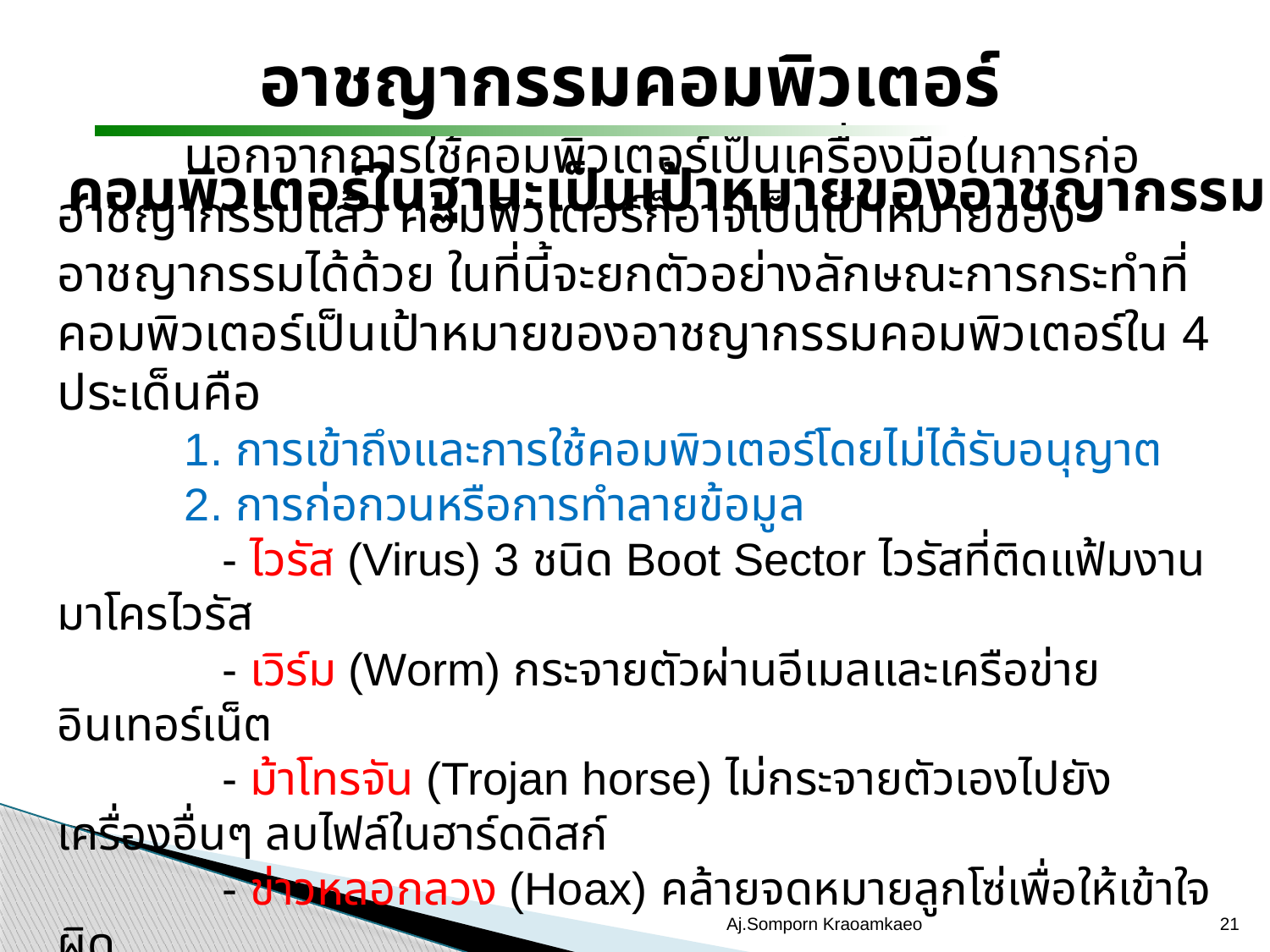

อาชญากรรมคอมพิวเตอร์

คอมพิวเตอร์ในฐานะเป็นเป้าหมายของอาชญากรรม
	นอกจากการใช้คอมพิวเตอร์เป็นเครื่องมือในการก่ออาชญากรรมแล้ว คอมพิวเตอร์ก็อาจเป็นเป้าหมายของอาชญากรรมได้ด้วย ในที่นี้จะยกตัวอย่างลักษณะการกระทำที่คอมพิวเตอร์เป็นเป้าหมายของอาชญากรรมคอมพิวเตอร์ใน 4 ประเด็นคือ
	1. การเข้าถึงและการใช้คอมพิวเตอร์โดยไม่ได้รับอนุญาต
	2. การก่อกวนหรือการทำลายข้อมูล
	   - ไวรัส (Virus) 3 ชนิด Boot Sector ไวรัสที่ติดแฟ้มงาน มาโครไวรัส
	   - เวิร์ม (Worm) กระจายตัวผ่านอีเมลและเครือข่ายอินเทอร์เน็ต
	   - ม้าโทรจัน (Trojan horse) ไม่กระจายตัวเองไปยังเครื่องอื่นๆ ลบไฟล์ในฮาร์ดดิสก์
	   - ข่าวหลอกลวง (Hoax) คล้ายจดหมายลูกโซ่เพื่อให้เข้าใจผิด
Aj.Somporn Kraoamkaeo
21